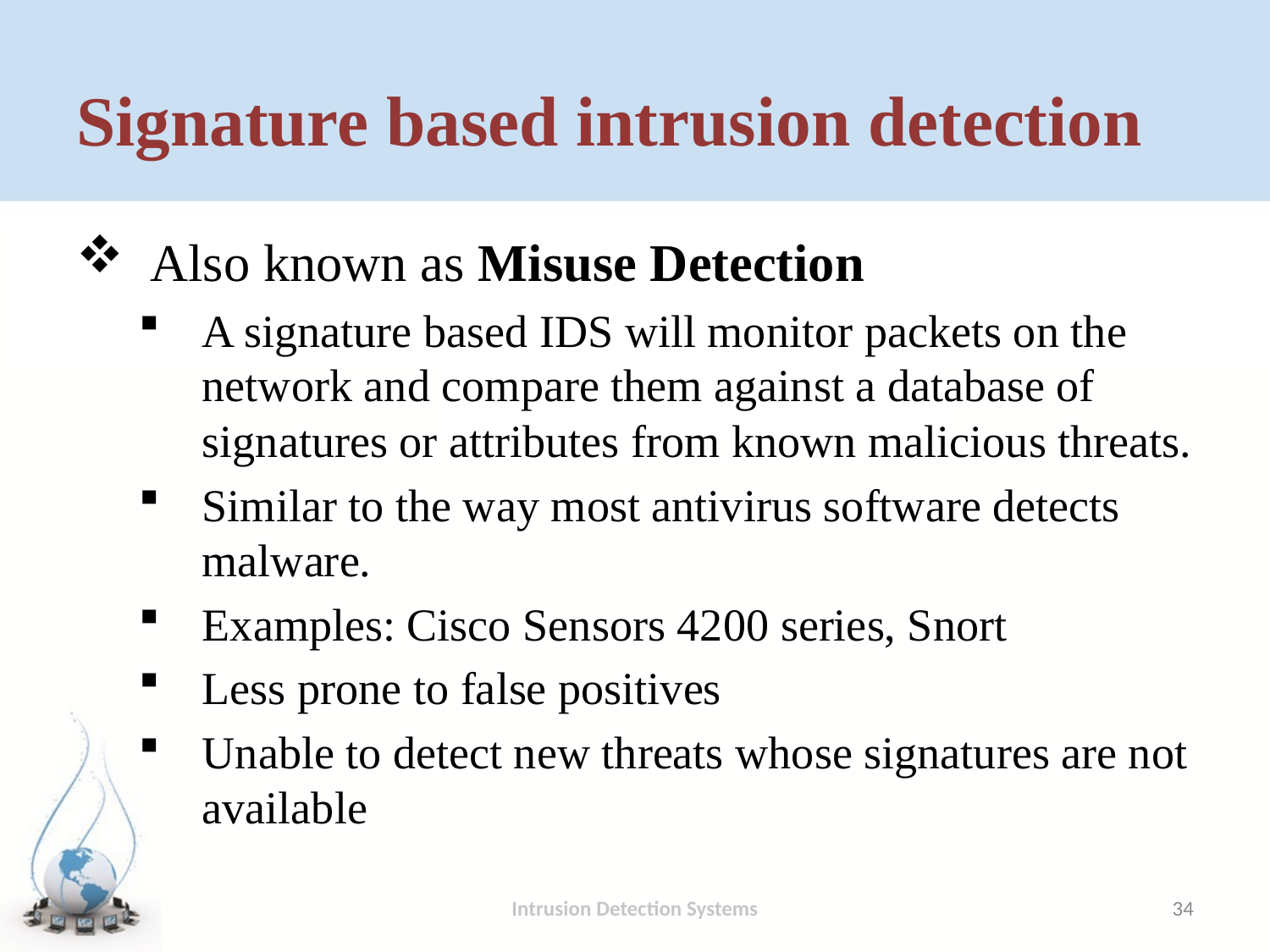

# Signature based intrusion detection
Also known as Misuse Detection
A signature based IDS will monitor packets on the network and compare them against a database of signatures or attributes from known malicious threats.
Similar to the way most antivirus software detects malware.
Examples: Cisco Sensors 4200 series, Snort
Less prone to false positives
Unable to detect new threats whose signatures are not available
Intrusion Detection Systems
34